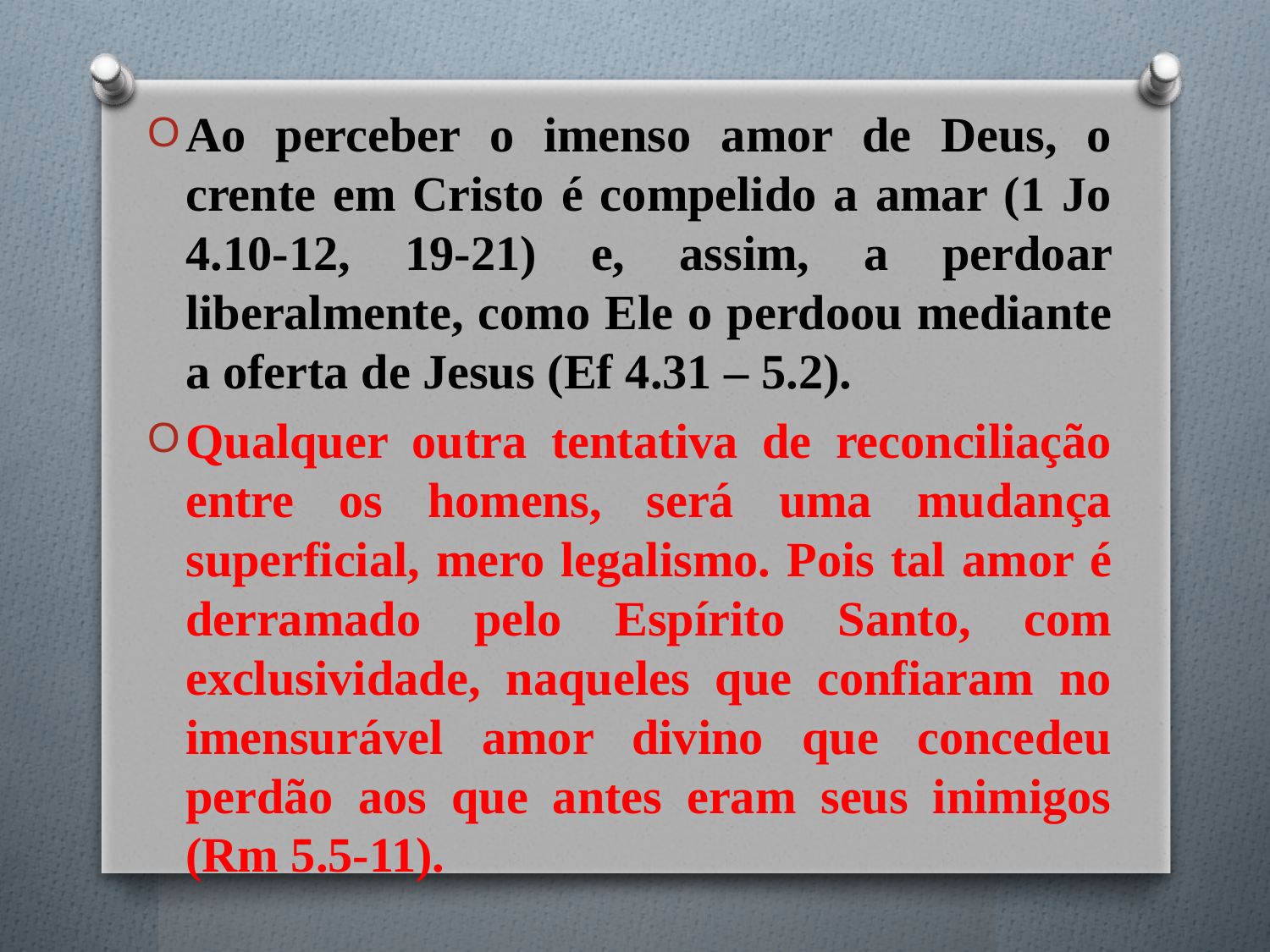

Ao perceber o imenso amor de Deus, o crente em Cristo é compelido a amar (1 Jo 4.10-12, 19-21) e, assim, a perdoar liberalmente, como Ele o perdoou mediante a oferta de Jesus (Ef 4.31 – 5.2).
Qualquer outra tentativa de reconciliação entre os homens, será uma mudança superficial, mero legalismo. Pois tal amor é derramado pelo Espírito Santo, com exclusividade, naqueles que confiaram no imensurável amor divino que concedeu perdão aos que antes eram seus inimigos (Rm 5.5-11).
#